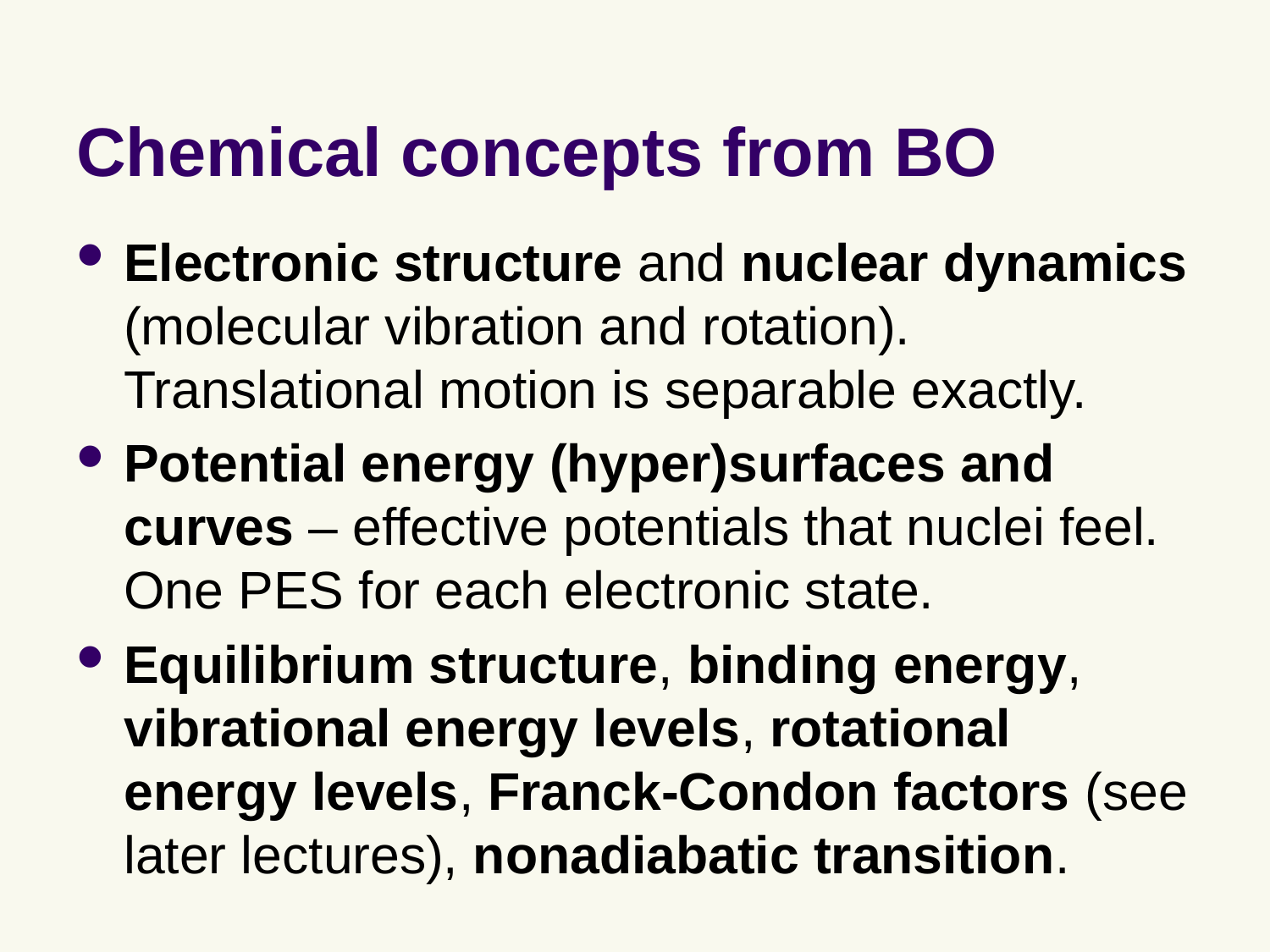

# Chemical concepts from BO
Electronic structure and nuclear dynamics (molecular vibration and rotation). Translational motion is separable exactly.
Potential energy (hyper)surfaces and curves – effective potentials that nuclei feel. One PES for each electronic state.
Equilibrium structure, binding energy, vibrational energy levels, rotational energy levels, Franck-Condon factors (see later lectures), nonadiabatic transition.